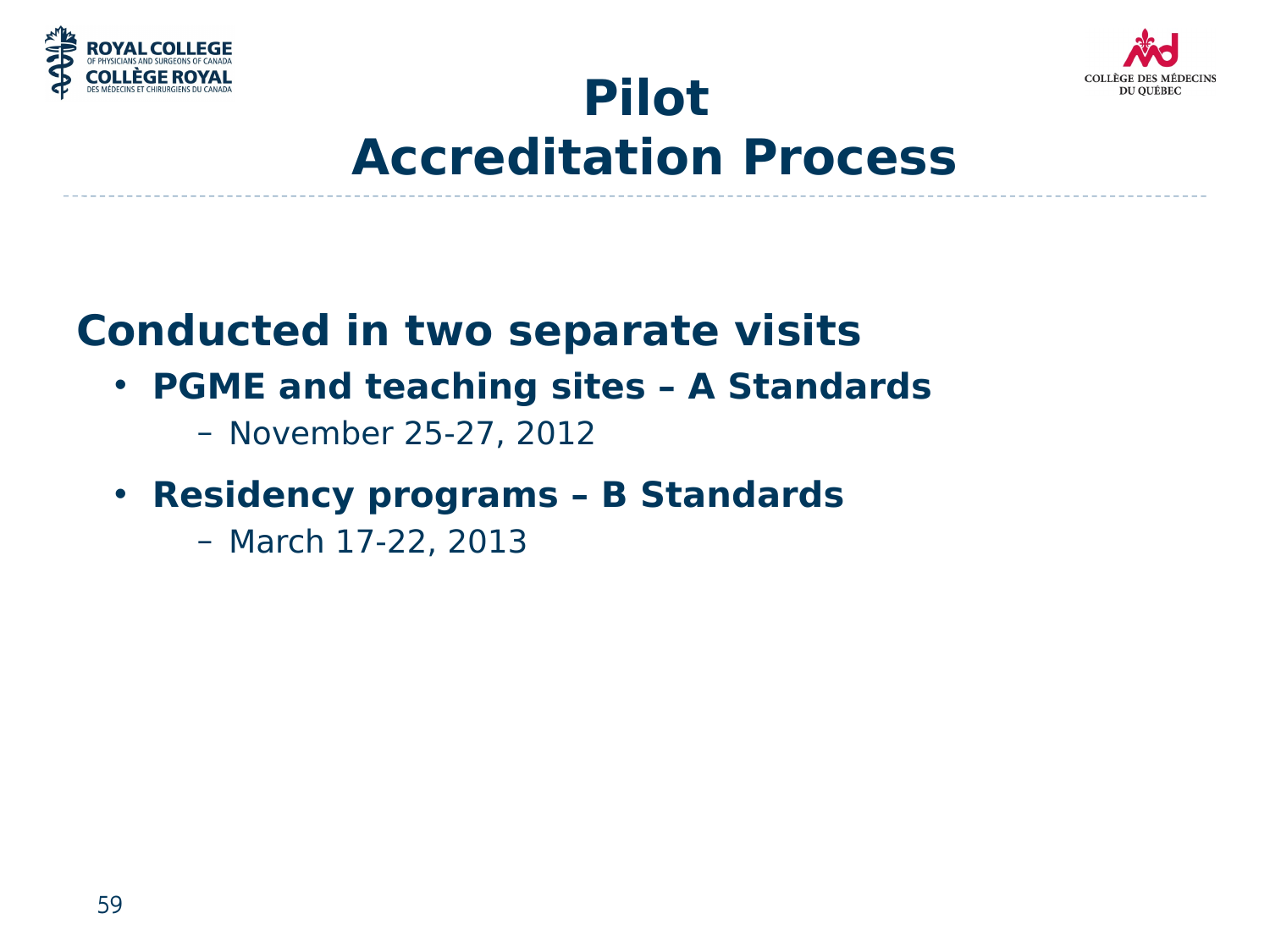

# Pilot Accreditation Process

Conducted in two separate visits
PGME and teaching sites – A Standards
November 25-27, 2012
Residency programs – B Standards
March 17-22, 2013
59